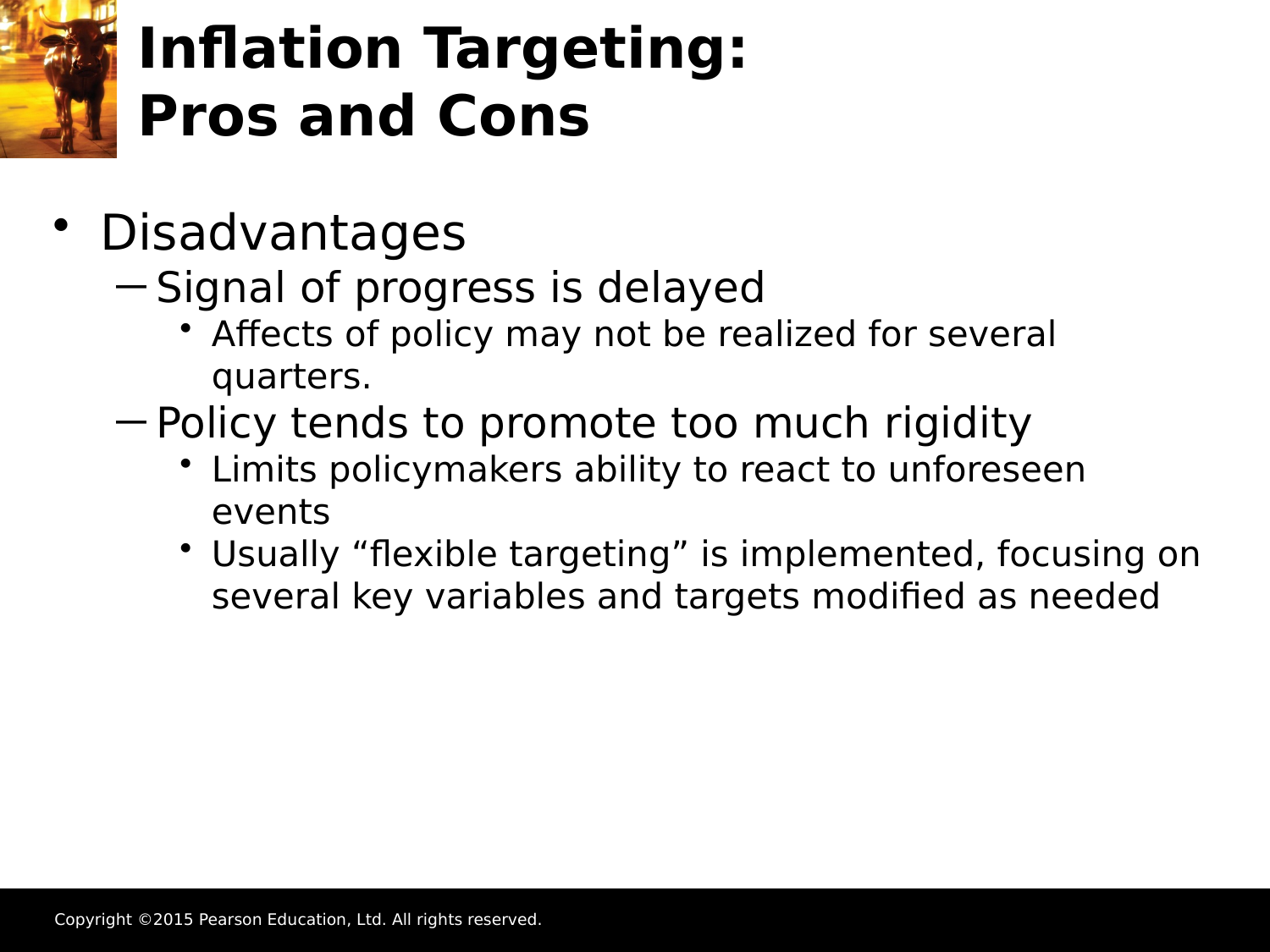

Inflation Targeting:
Pros and Cons
Disadvantages
Signal of progress is delayed
Affects of policy may not be realized for several quarters.
Policy tends to promote too much rigidity
Limits policymakers ability to react to unforeseen events
Usually “flexible targeting” is implemented, focusing on several key variables and targets modified as needed
61